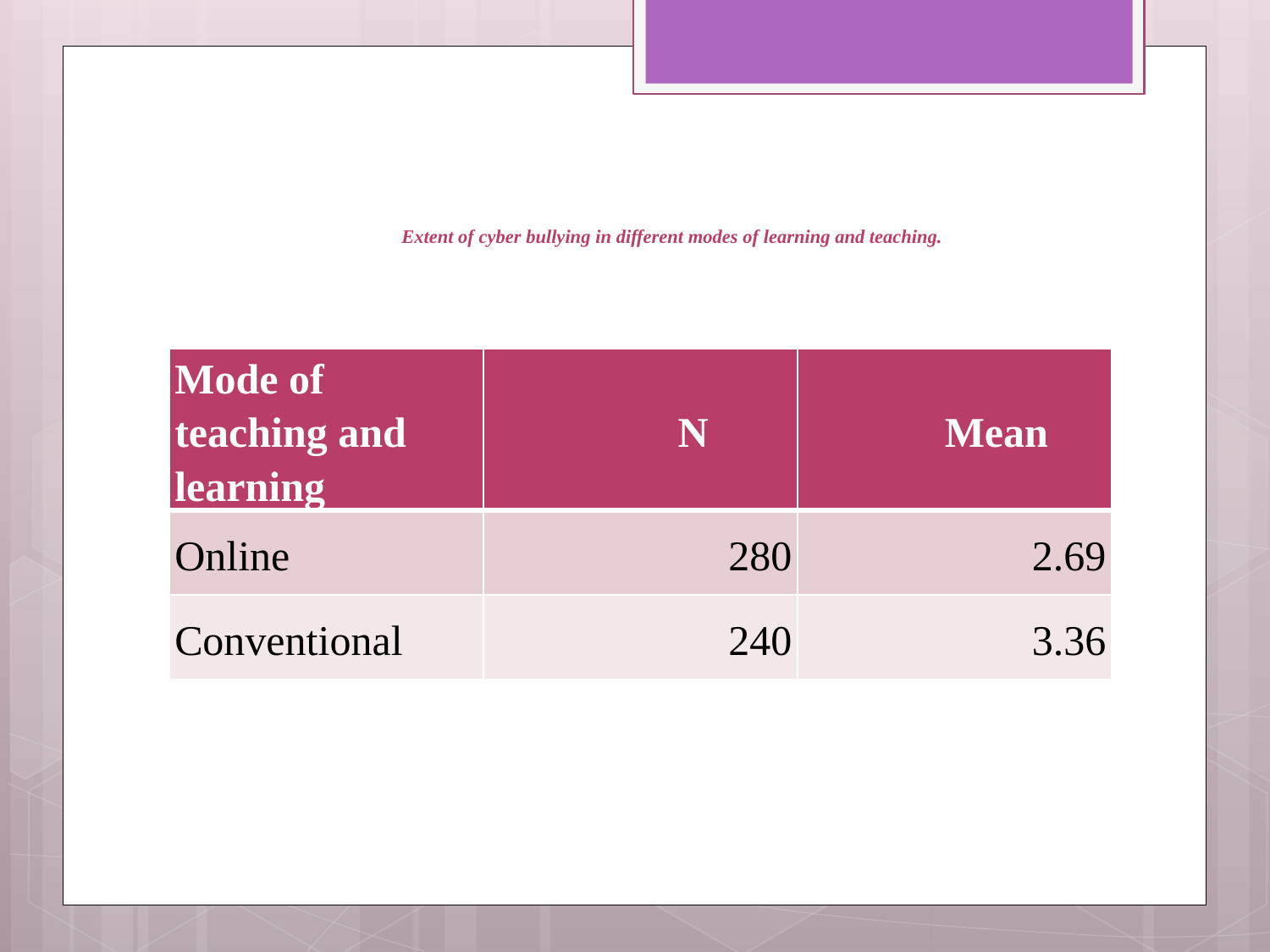

# Extent of cyber bullying in different modes of learning and teaching.
| Mode of teaching and learning | N | Mean |
| --- | --- | --- |
| Online | 280 | 2.69 |
| Conventional | 240 | 3.36 |